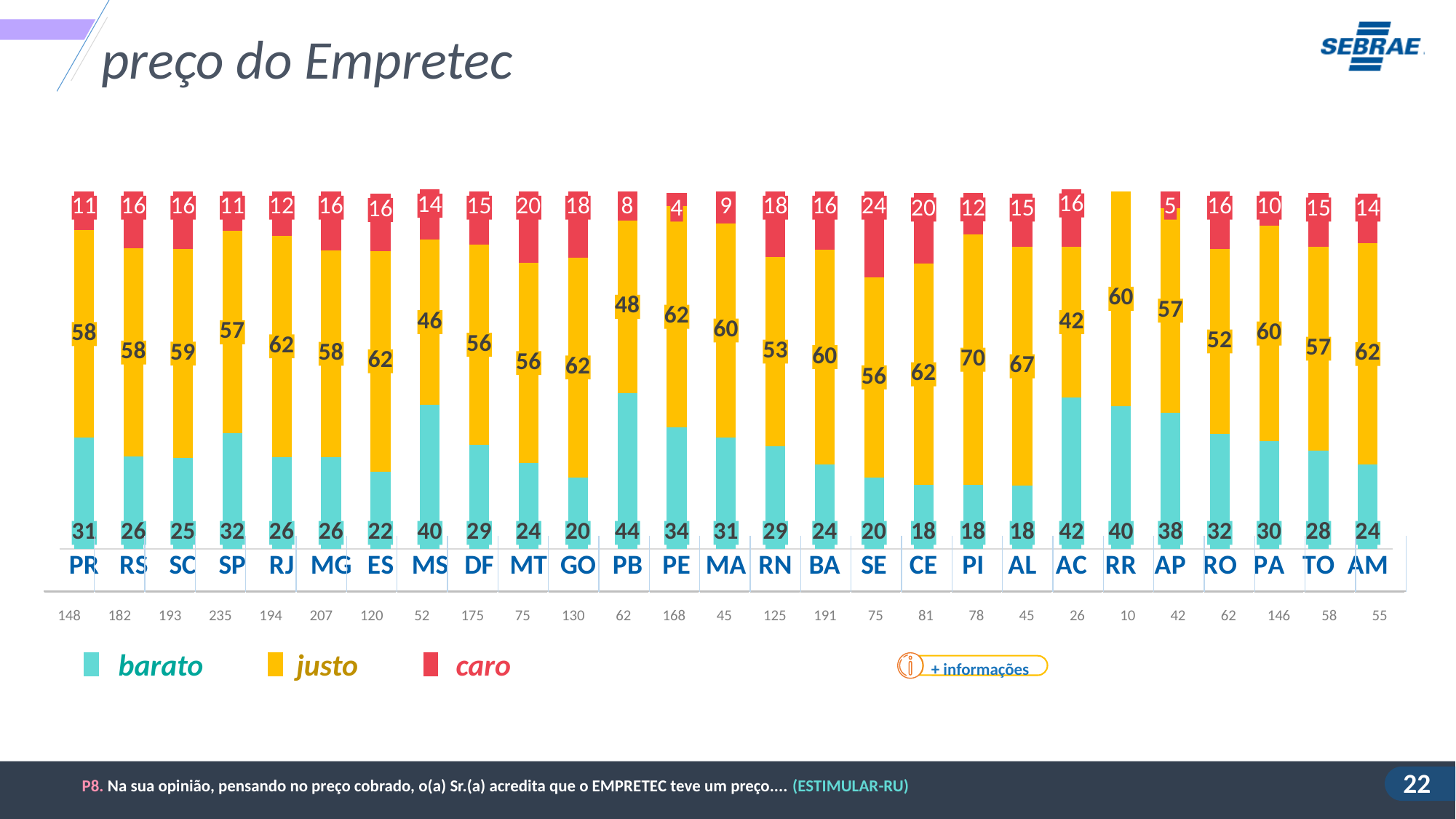

preço do Empretec

### Chart

| Category | Série 1 | Série 2 | Série 3 |
|---|---|---|---|
| PR | 31.08108108108103 | 58.10810810810799 | 10.810810810810803 |
| RS | 25.824175824175743 | 58.24175824175799 | 15.934065934065902 |
| SC | 25.38860103626954 | 58.54922279792755 | 16.06217616580318 |
| SP | 32.340425531914775 | 56.59574468085099 | 11.063829787233988 |
| RJ | 25.773195876288526 | 61.8556701030926 | 12.371134020618491 |
| MG | 25.60386473429953 | 57.971014492753625 | 16.425120772946876 |
| ES | 21.666666666666696 | 61.66666666666668 | 16.0 |
| MS | 40.384615384615394 | 46.15384615384617 | 14.0 |
| DF | 29.142857142857025 | 55.99999999999993 | 14.857142857142799 |
| MT | 24.0 | 56.00000000000001 | 20.0 |
| GO | 20.0 | 61.53846153846144 | 18.46153846153842 |
| PB | 43.54838709677419 | 48.38709677419355 | 8.064516129032258 |
| PE | 34.0 | 61.904761904761905 | 3.5714285714285747 |
| MA | 31.111111111111107 | 60.0 | 8.888888888888886 |
| RN | 28.800000000000075 | 52.80000000000014 | 18.40000000000005 |
| BA | 23.560209424083755 | 60.209424083769605 | 16.23036649214658 |
| SE | 20.0 | 56.00000000000001 | 24.0 |
| CE | 18.0 | 61.72839506172843 | 19.753086419753117 |
| PI | 17.94871794871794 | 70.0 | 11.538461538461533 |
| AL | 17.777777777777775 | 66.66666666666666 | 15.0 |
| AC | 42.307692307692285 | 42.307692307692285 | 16.0 |
| RR | 40.0 | 60.0 | 0.0 |
| AP | 38.0952380952381 | 57.14285714285714 | 4.761904761904763 |
| RO | 32.25806451612904 | 51.61290322580646 | 16.12903225806452 |
| PA | 30.136986301369838 | 60.27397260273971 | 9.589041095890392 |
| TO | 27.58620689655171 | 56.89655172413792 | 15.0 |
| AM | 23.63636363636365 | 61.81818181818183 | 14.0 |
|  |  |  |  |  |  |  |  |  |  |  |  |  |  |  |  |  |  |  |  |  |  |  |  |  |  |  |
| --- | --- | --- | --- | --- | --- | --- | --- | --- | --- | --- | --- | --- | --- | --- | --- | --- | --- | --- | --- | --- | --- | --- | --- | --- | --- | --- |
| 148 | 182 | 193 | 235 | 194 | 207 | 120 | 52 | 175 | 75 | 130 | 62 | 168 | 45 | 125 | 191 | 75 | 81 | 78 | 45 | 26 | 10 | 42 | 62 | 146 | 58 | 55 |
| --- | --- | --- | --- | --- | --- | --- | --- | --- | --- | --- | --- | --- | --- | --- | --- | --- | --- | --- | --- | --- | --- | --- | --- | --- | --- | --- |
barato
justo
caro

+ informações

P8. Na sua opinião, pensando no preço cobrado, o(a) Sr.(a) acredita que o EMPRETEC teve um preço.... (ESTIMULAR-RU)